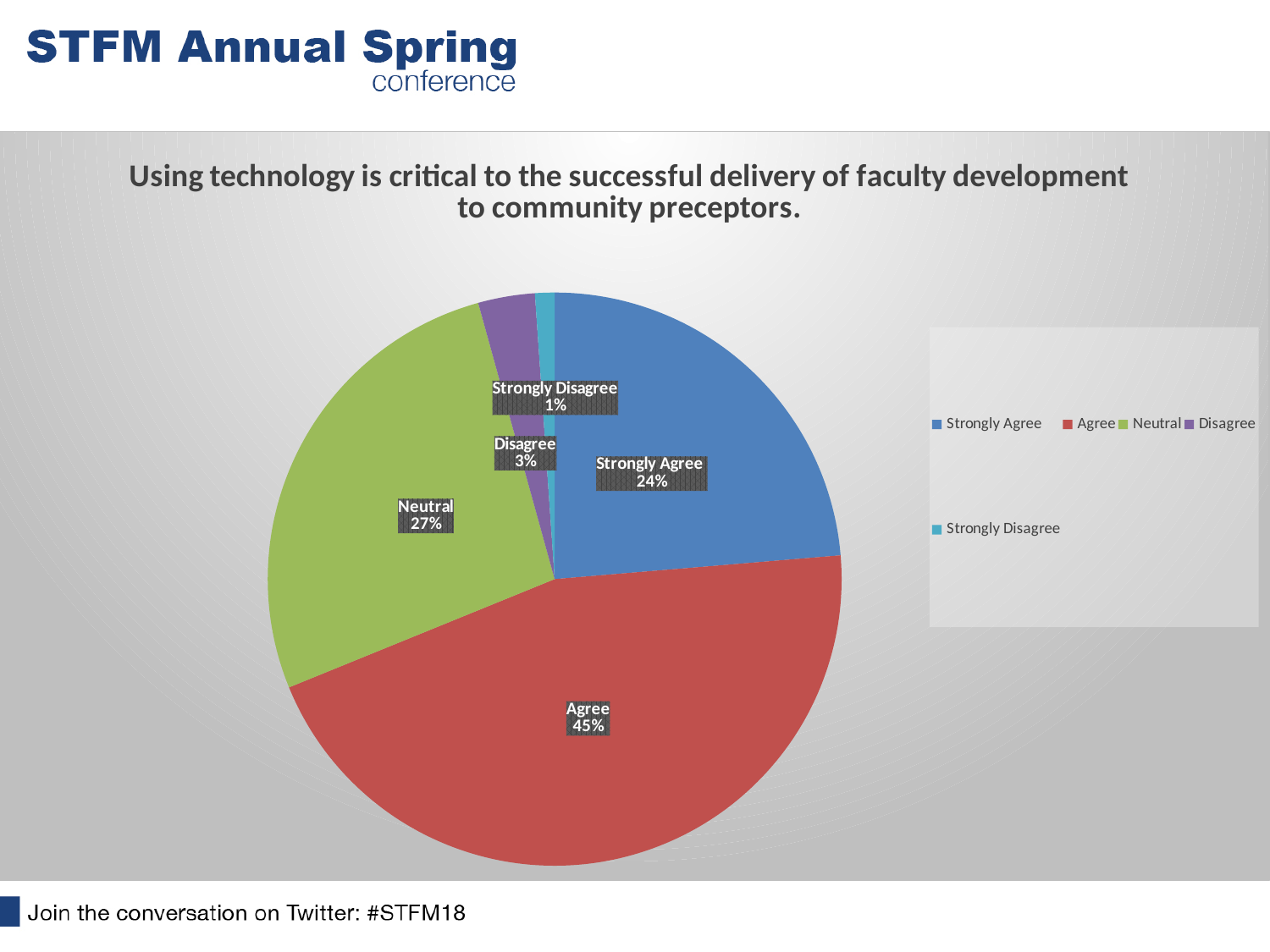

### Chart:

| Category | Using technology is critical to the successful delivery of faculty development to community preceptors. |
|---|---|
| Strongly Agree  | 23.7 |
| Agree | 45.2 |
| Neutral | 26.9 |
| Disagree | 3.2 |
| Strongly Disagree | 1.1 |
#